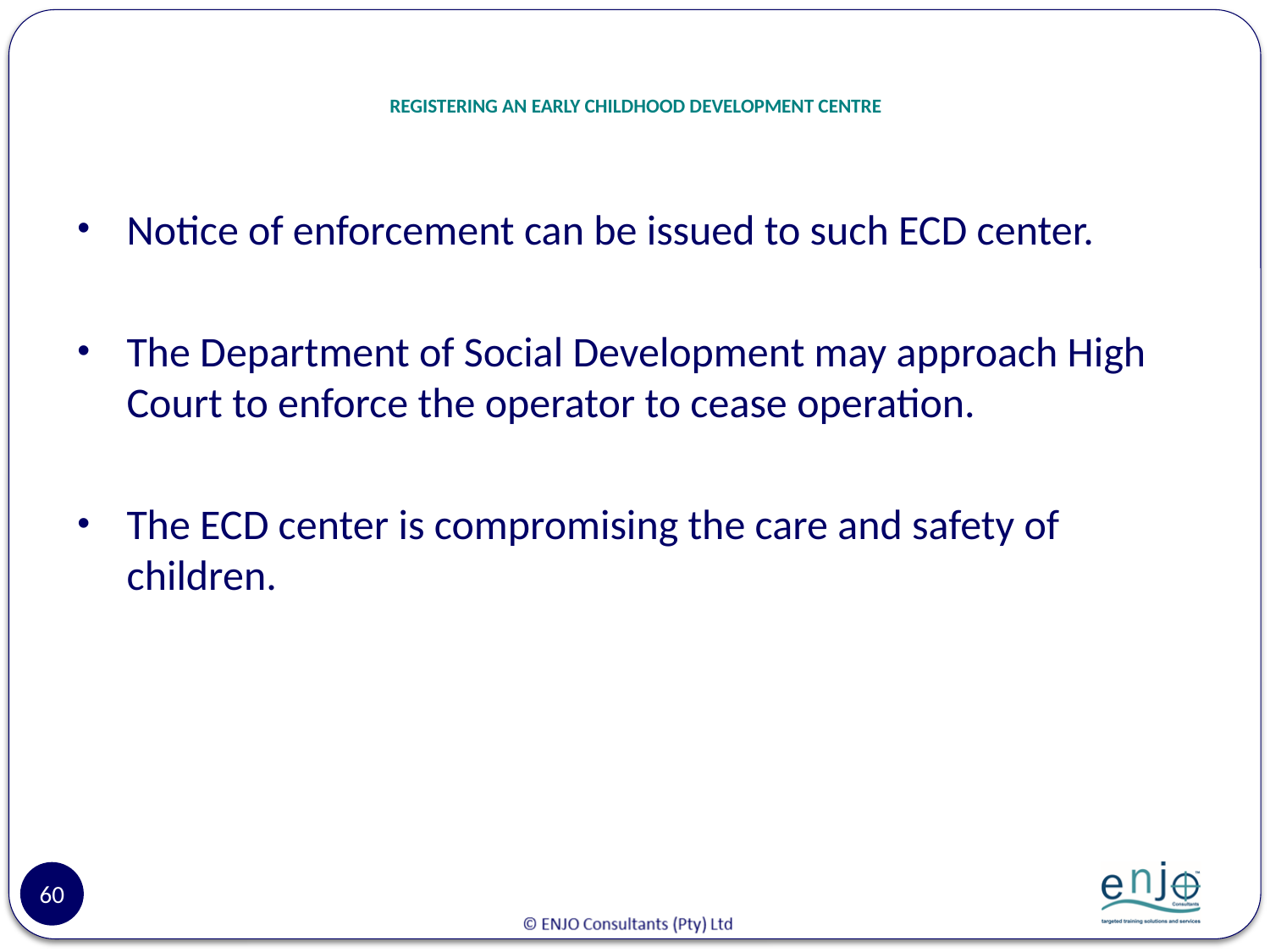

# REGISTERING AN EARLY CHILDHOOD DEVELOPMENT CENTRE
Notice of enforcement can be issued to such ECD center.

The Department of Social Development may approach High Court to enforce the operator to cease operation.

The ECD center is compromising the care and safety of children.

60